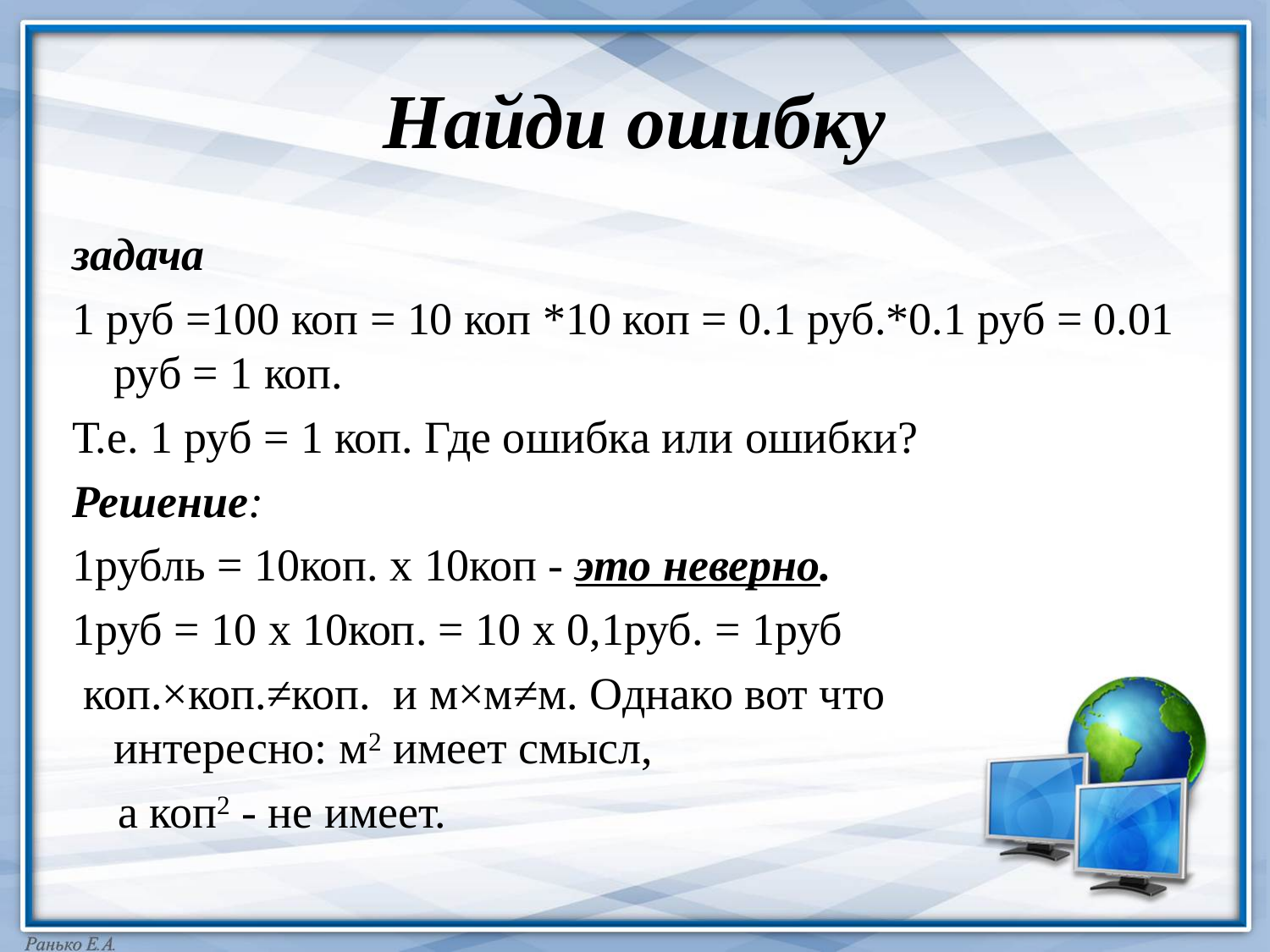

# Найди ошибку
задача
1 руб =100 коп = 10 коп *10 коп = 0.1 руб.*0.1 руб = 0.01 руб = 1 коп.
Т.е. 1 руб = 1 коп. Где ошибка или ошибки?
Решение:
1рубль = 10коп. х 10коп - это неверно.
1руб = 10 х 10коп. = 10 х 0,1руб. = 1руб
 коп.×коп.≠коп.  и м×м≠м. Однако вот что интересно: м2 имеет смысл,
    а коп2 - не имеет.